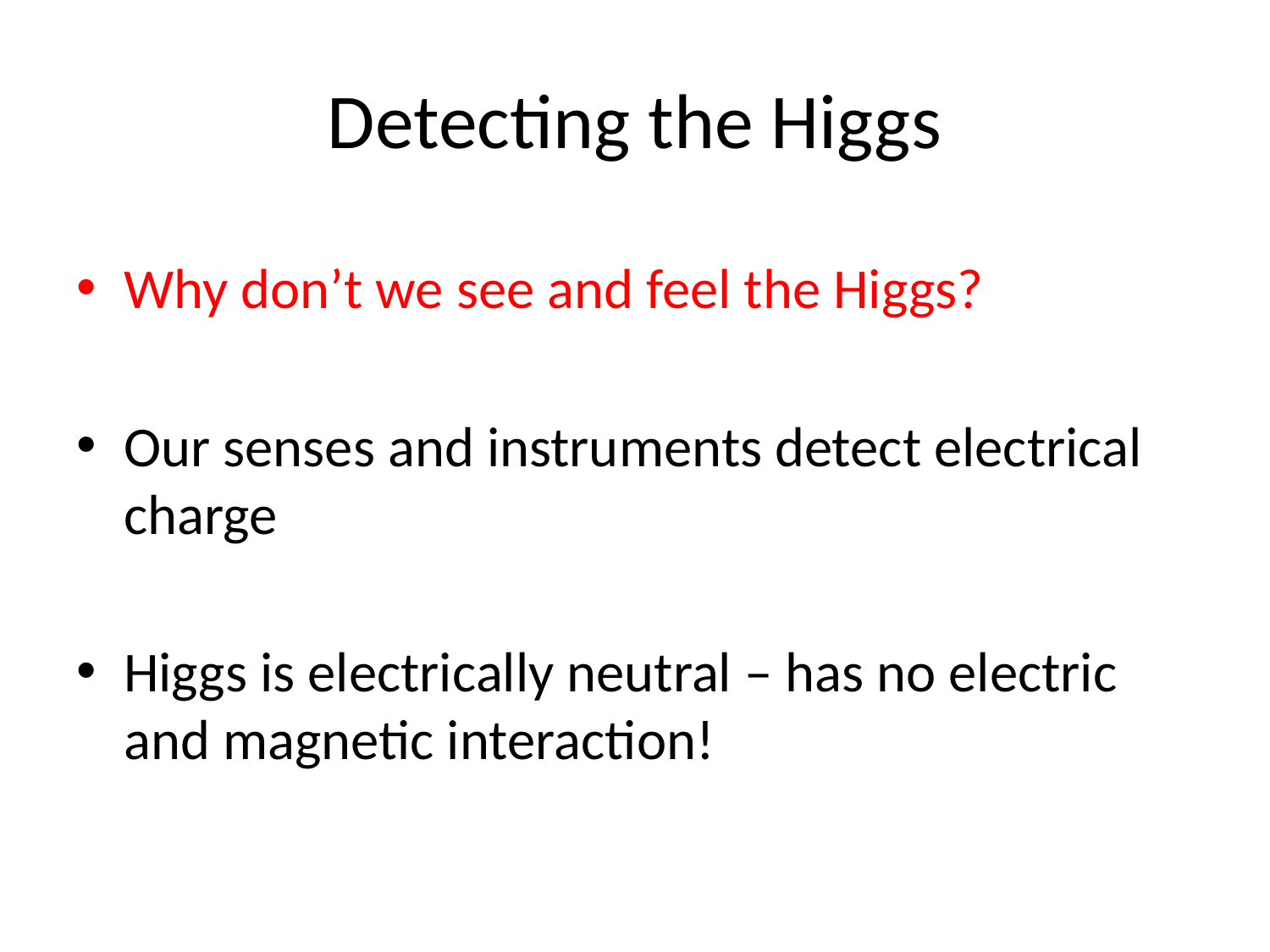

# Detecting the Higgs
Why don’t we see and feel the Higgs?

Our senses and instruments detect electrical charge

Higgs is electrically neutral – has no electric and magnetic interaction!